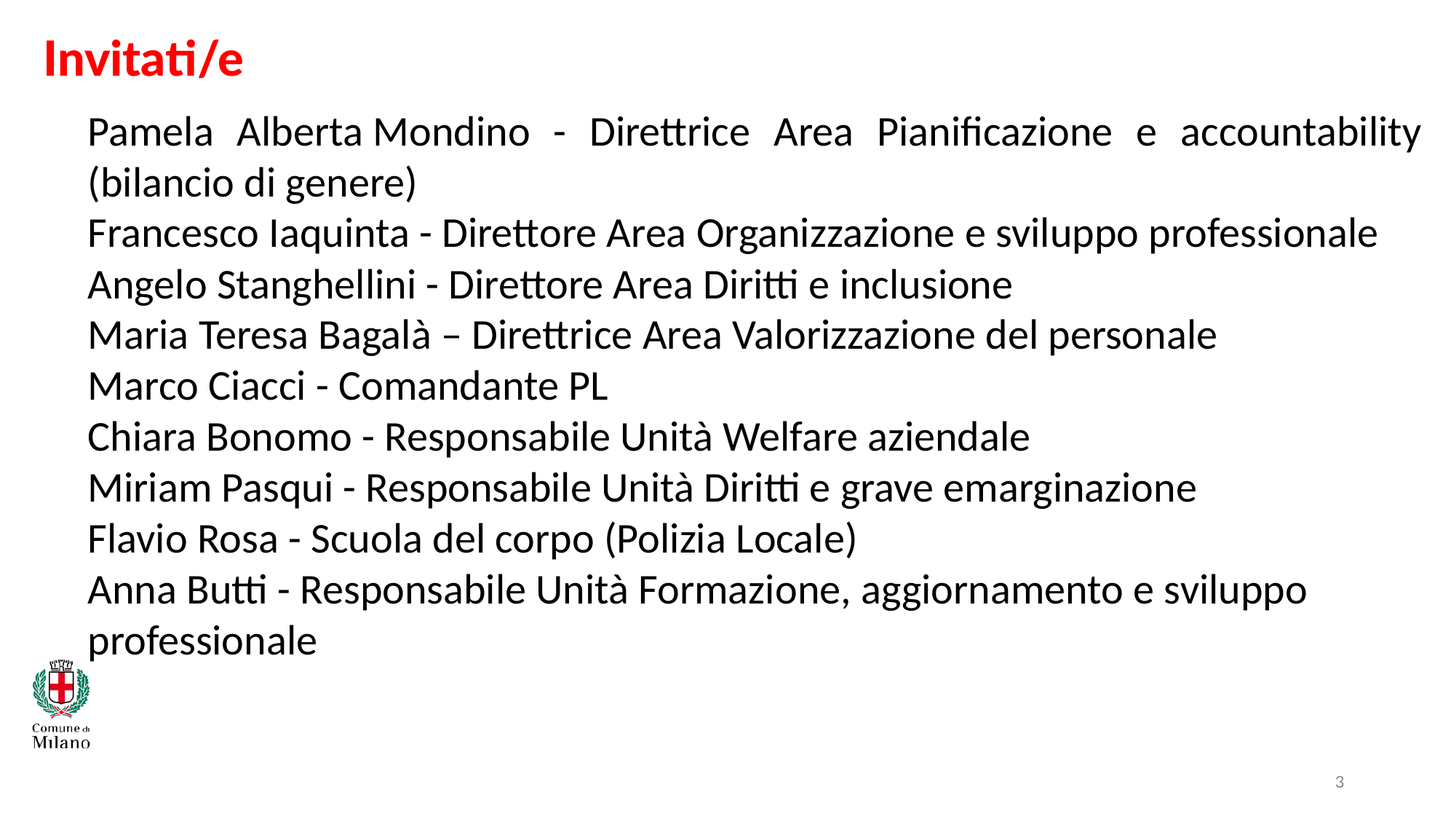

Invitati/e
Pamela Alberta Mondino - Direttrice Area Pianificazione e accountability (bilancio di genere)
Francesco Iaquinta - Direttore Area Organizzazione e sviluppo professionale
Angelo Stanghellini - Direttore Area Diritti e inclusione
Maria Teresa Bagalà – Direttrice Area Valorizzazione del personale
Marco Ciacci - Comandante PL
Chiara Bonomo - Responsabile Unità Welfare aziendale
Miriam Pasqui - Responsabile Unità Diritti e grave emarginazione
Flavio Rosa - Scuola del corpo (Polizia Locale)
Anna Butti - Responsabile Unità Formazione, aggiornamento e sviluppo professionale

3